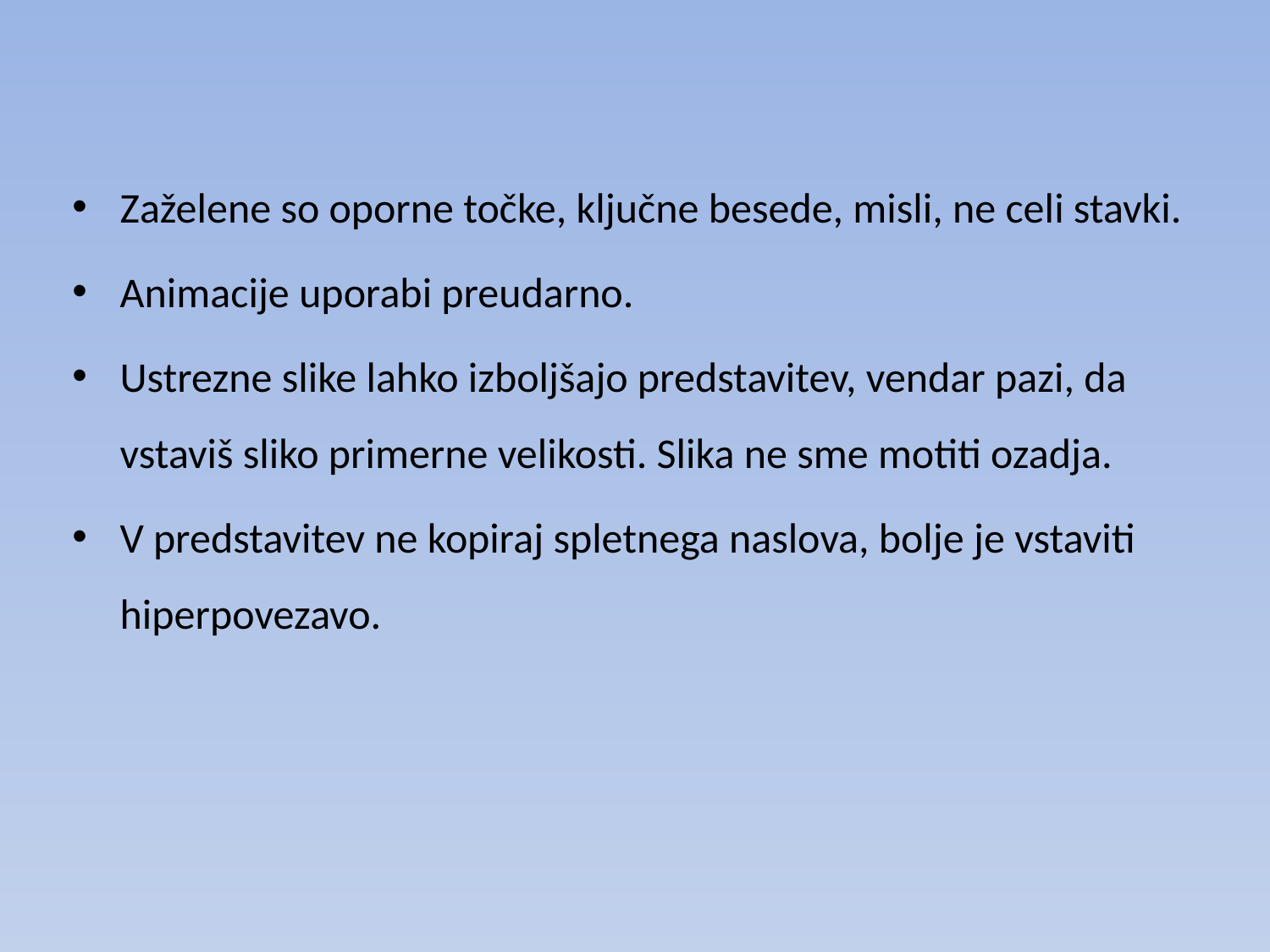

Zaželene so oporne točke, ključne besede, misli, ne celi stavki.
Animacije uporabi preudarno.
Ustrezne slike lahko izboljšajo predstavitev, vendar pazi, da vstaviš sliko primerne velikosti. Slika ne sme motiti ozadja.
V predstavitev ne kopiraj spletnega naslova, bolje je vstaviti hiperpovezavo.